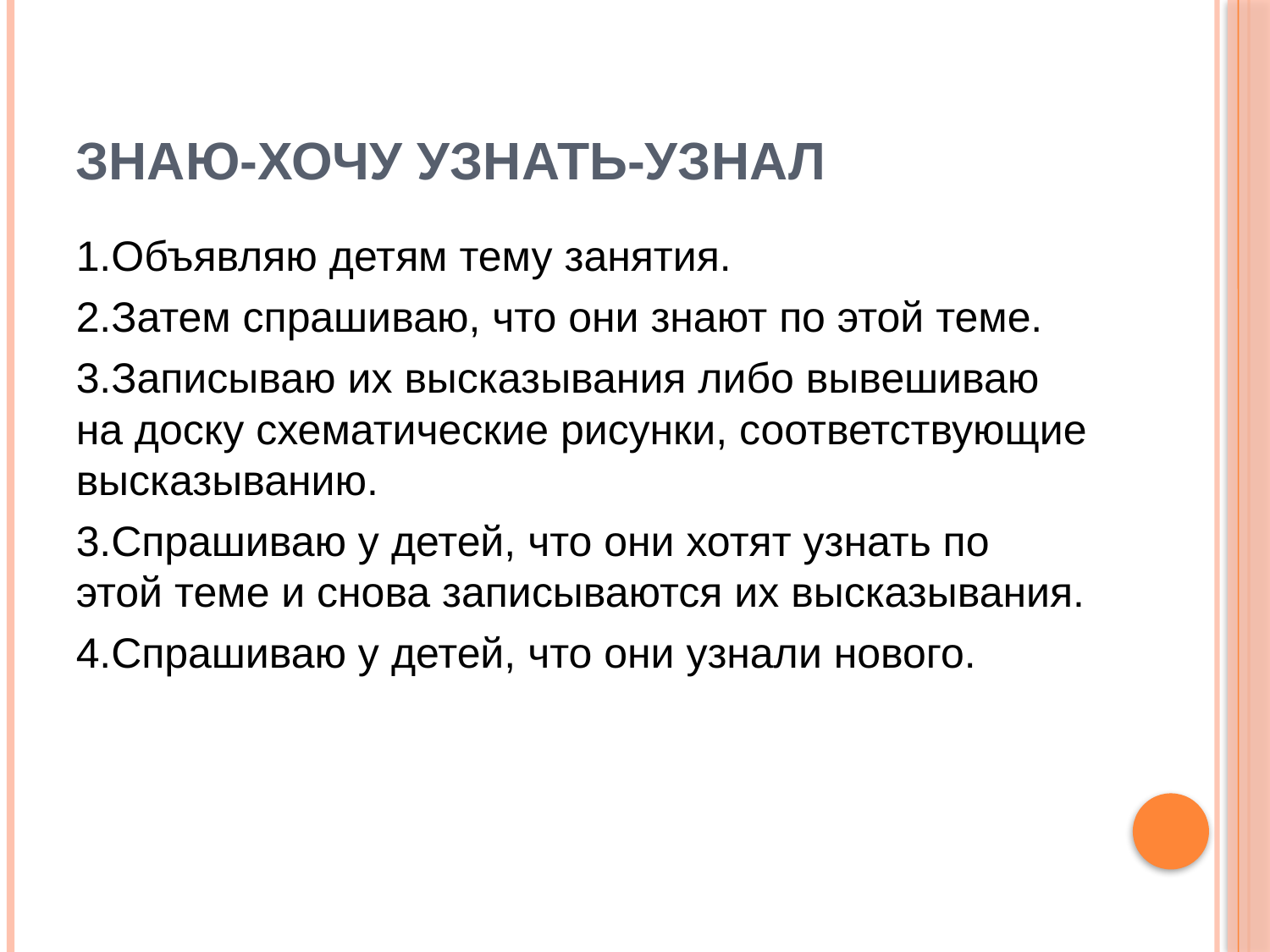

# Знаю-хочу узнать-узнал
1.Объявляю детям тему занятия.
2.Затем спрашиваю, что они знают по этой теме.
3.Записываю их высказывания либо вывешиваю на доску схематические рисунки, соответствующие высказыванию.
3.Спрашиваю у детей, что они хотят узнать по этой теме и снова записываются их высказывания.
4.Спрашиваю у детей, что они узнали нового.